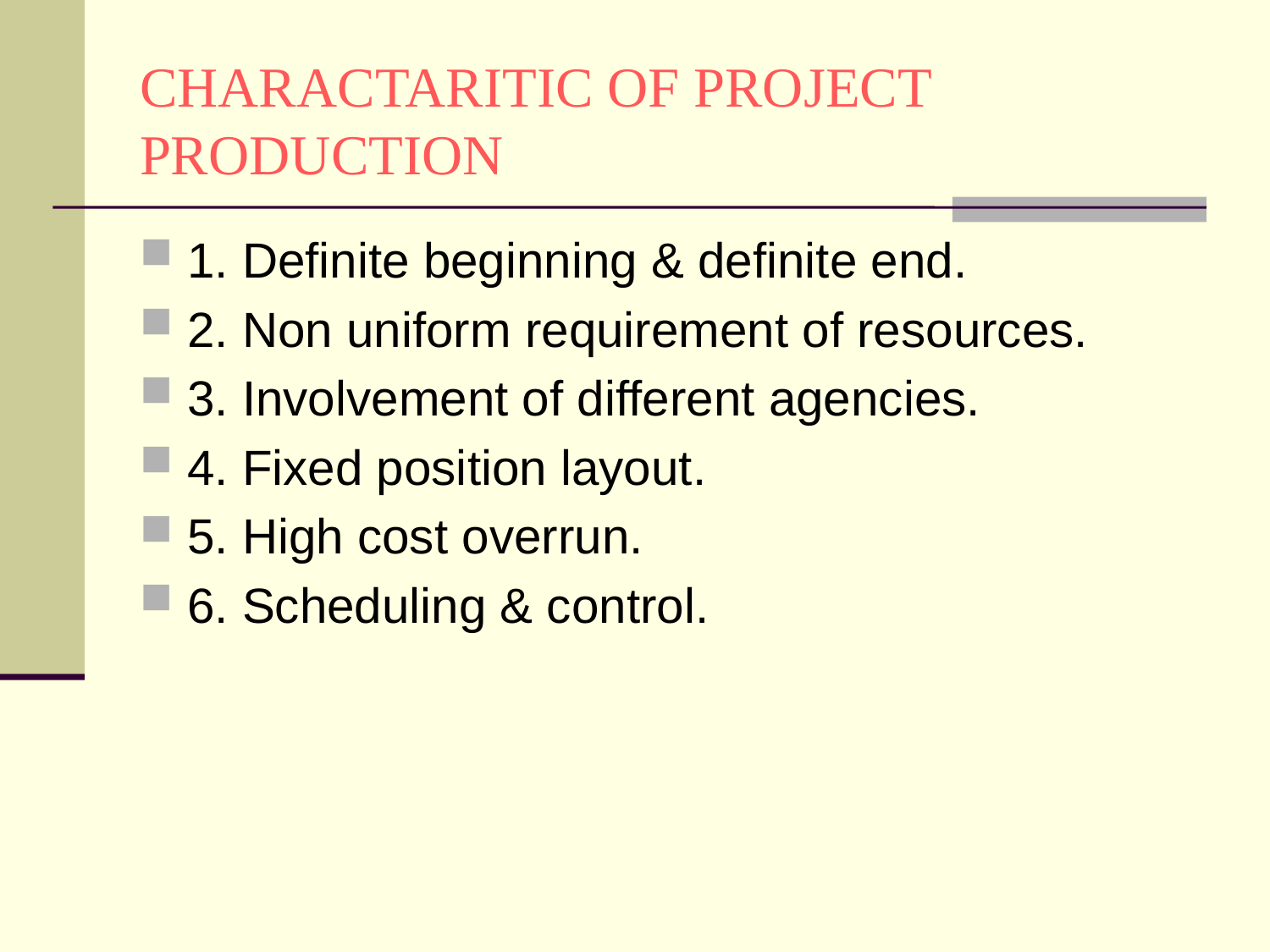

# CHARACTARITIC OF PROJECT PRODUCTION
1. Definite beginning & definite end.
2. Non uniform requirement of resources.
3. Involvement of different agencies.
4. Fixed position layout.
5. High cost overrun.
6. Scheduling & control.